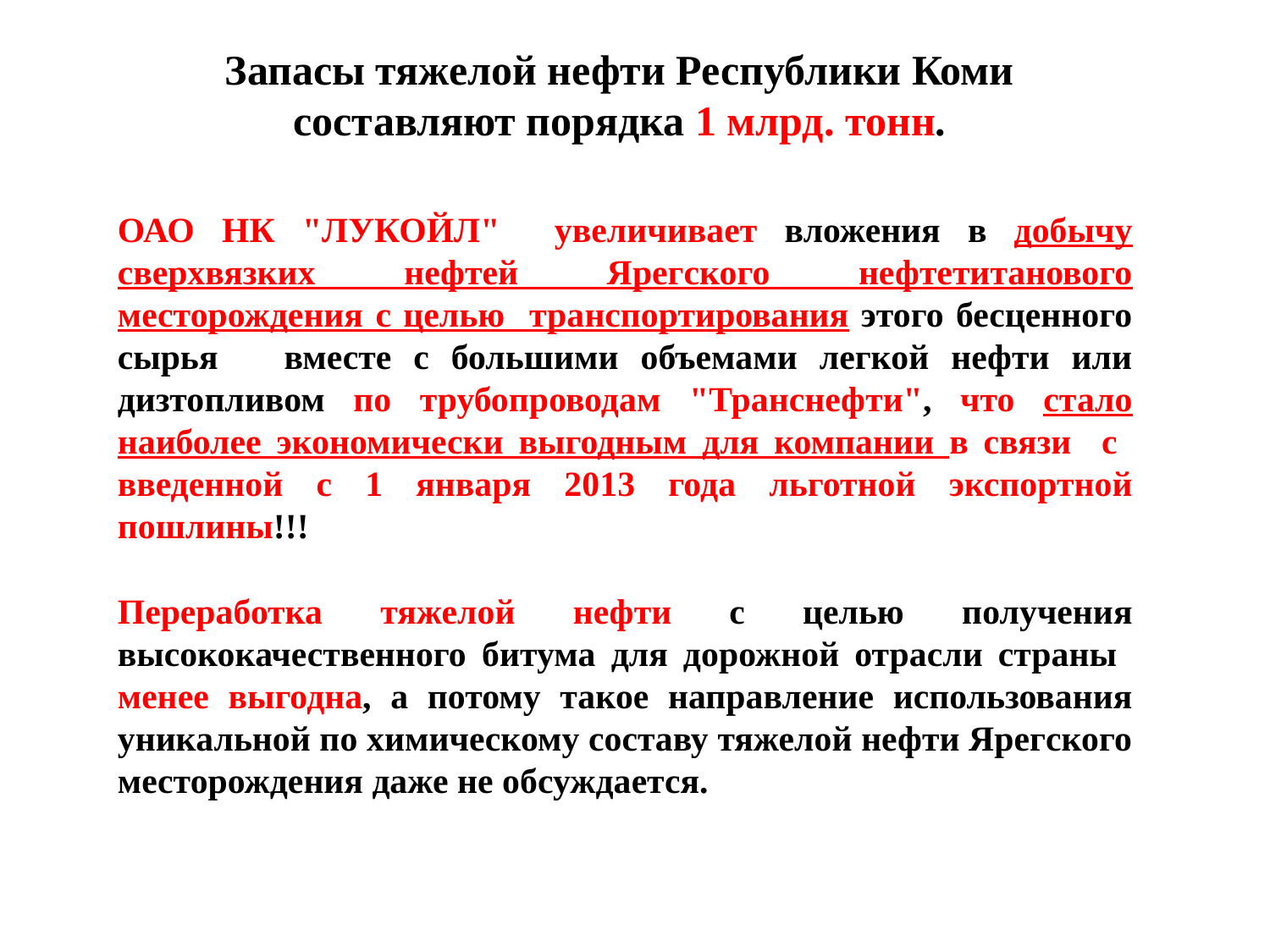

Запасы тяжелой нефти Республики Коми
составляют порядка 1 млрд. тонн.

ОАО НК "ЛУКОЙЛ"  увеличивает вложения в добычу сверхвязких нефтей Ярегского нефтетитанового месторождения с целью  транспортирования этого бесценного сырья   вместе с большими объемами легкой нефти или дизтопливом по трубопроводам "Транснефти", что стало наиболее экономически выгодным для компании в связи  с  введенной с 1 января 2013 года льготной экспортной пошлины!!!

Переработка тяжелой нефти с целью получения высококачественного битума для дорожной отрасли страны  менее выгодна, а потому такое направление использования уникальной по химическому составу тяжелой нефти Ярегского месторождения даже не обсуждается.